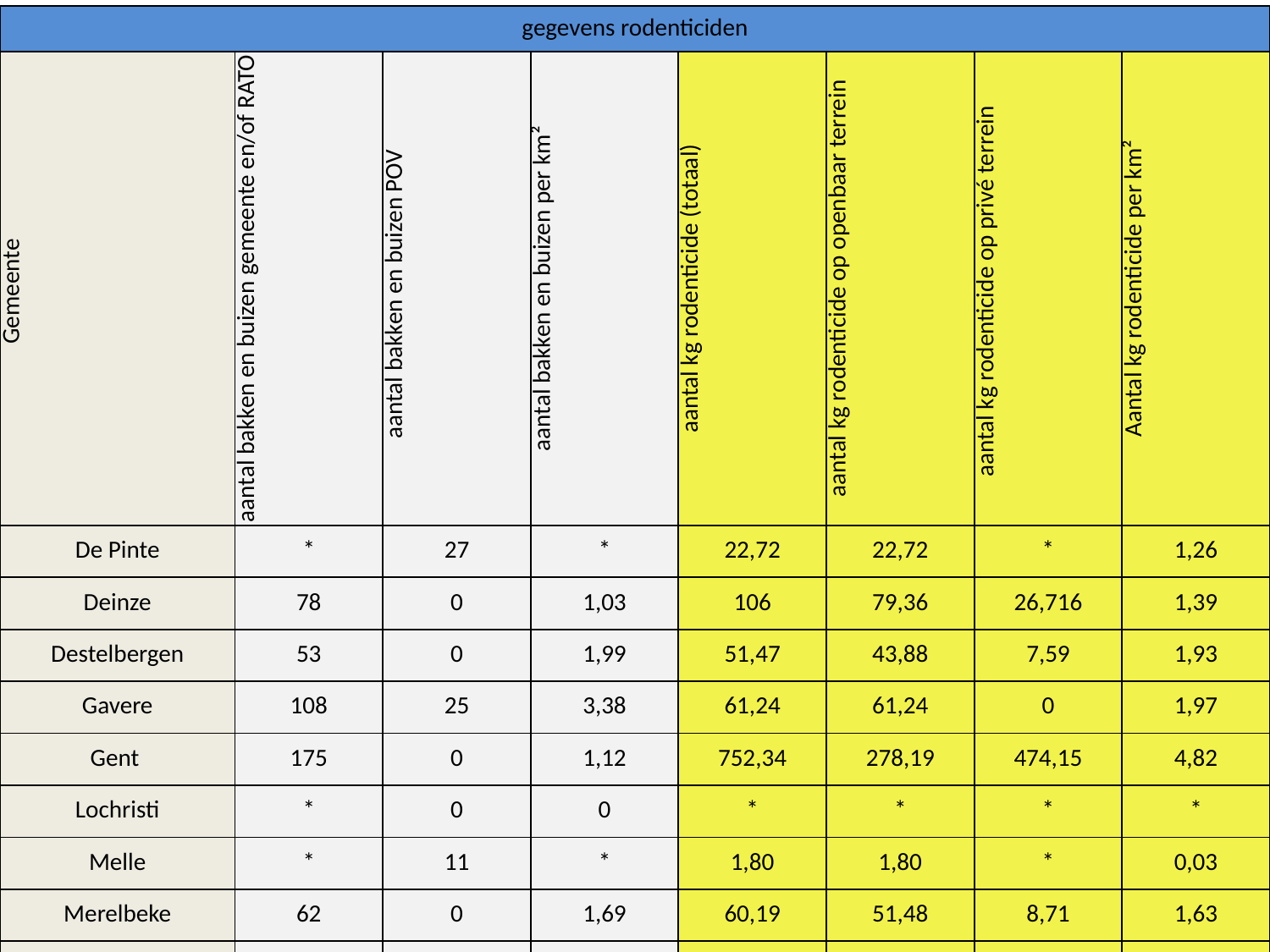

| gegevens rodenticiden |  |  |  |  |  |  |  |
| --- | --- | --- | --- | --- | --- | --- | --- |
| Gemeente | aantal bakken en buizen gemeente en/of RATO | aantal bakken en buizen POV | aantal bakken en buizen per km² | aantal kg rodenticide (totaal) | aantal kg rodenticide op openbaar terrein | aantal kg rodenticide op privé terrein | Aantal kg rodenticide per km² |
| De Pinte | \* | 27 | \* | 22,72 | 22,72 | \* | 1,26 |
| Deinze | 78 | 0 | 1,03 | 106 | 79,36 | 26,716 | 1,39 |
| Destelbergen | 53 | 0 | 1,99 | 51,47 | 43,88 | 7,59 | 1,93 |
| Gavere | 108 | 25 | 3,38 | 61,24 | 61,24 | 0 | 1,97 |
| Gent | 175 | 0 | 1,12 | 752,34 | 278,19 | 474,15 | 4,82 |
| Lochristi | \* | 0 | 0 | \* | \* | \* | \* |
| Melle | \* | 11 | \* | 1,80 | 1,80 | \* | 0,03 |
| Merelbeke | 62 | 0 | 1,69 | 60,19 | 51,48 | 8,71 | 1,63 |
| Nazareth | 80 | 0 | 2,25 | 83,14 | 66,95 | 16,19 | 2,35 |
| Oosterzele | \* | 24 | \* | 34,04 | 34,04 | \* | 0,79 |
| Sint-Martens-Latem | 41 | 0 | 2,87 | 52,18 | 49,24 | 27,94 | 3,61 |
| Zulte | 50 | 19 | 1,52 | 121,08 | 121,08 | 0 | 3,67 |
| Totalen 2017 | 647 | 79 | 1,19 | 1323 | 688,9 | 561,3 | 2,43 |
#